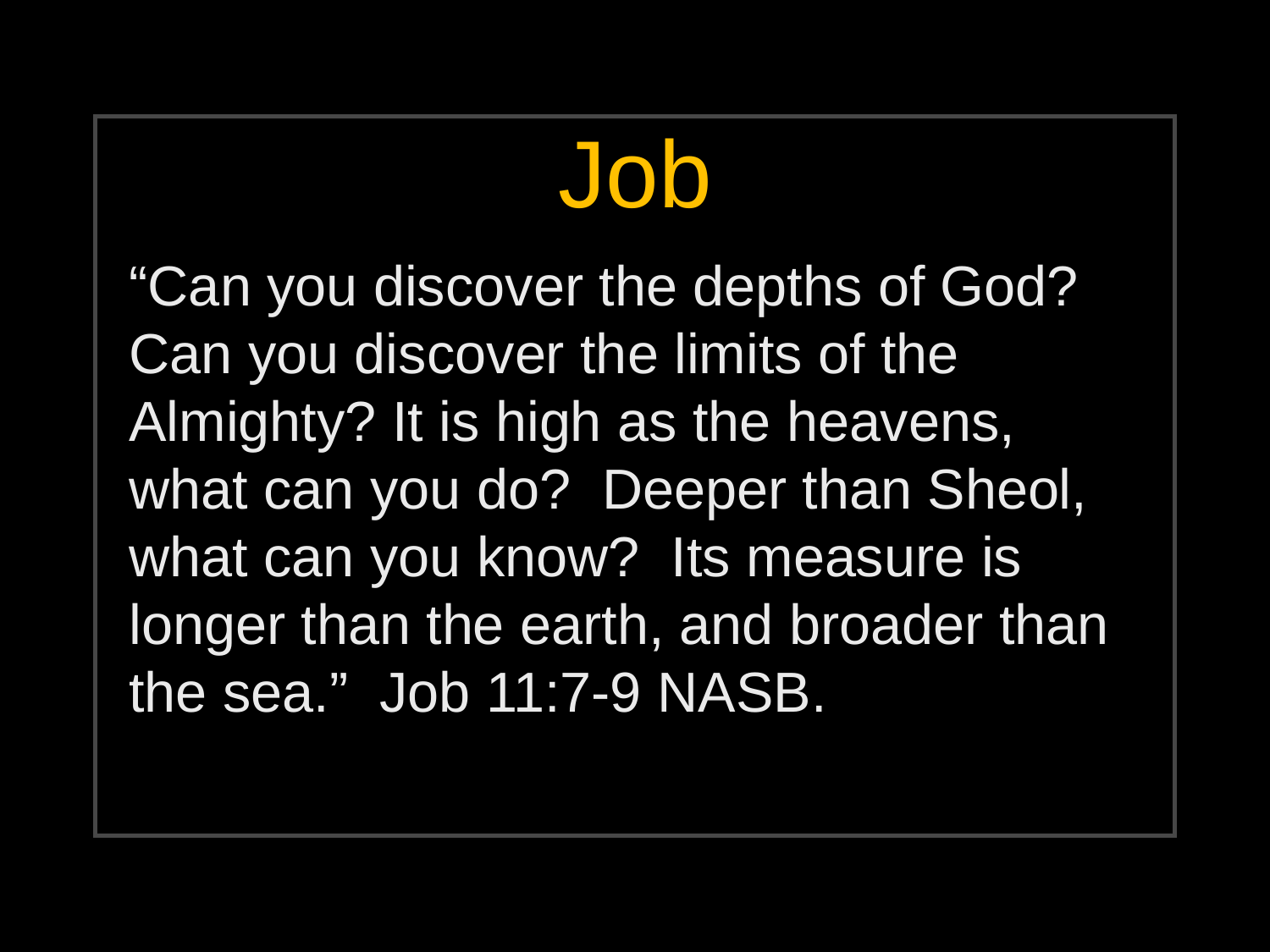

# Job
“Can you discover the depths of God?  Can you discover the limits of the Almighty? It is high as the heavens, what can you do?  Deeper than Sheol, what can you know?  Its measure is longer than the earth, and broader than the sea.”  Job 11:7-9 NASB.